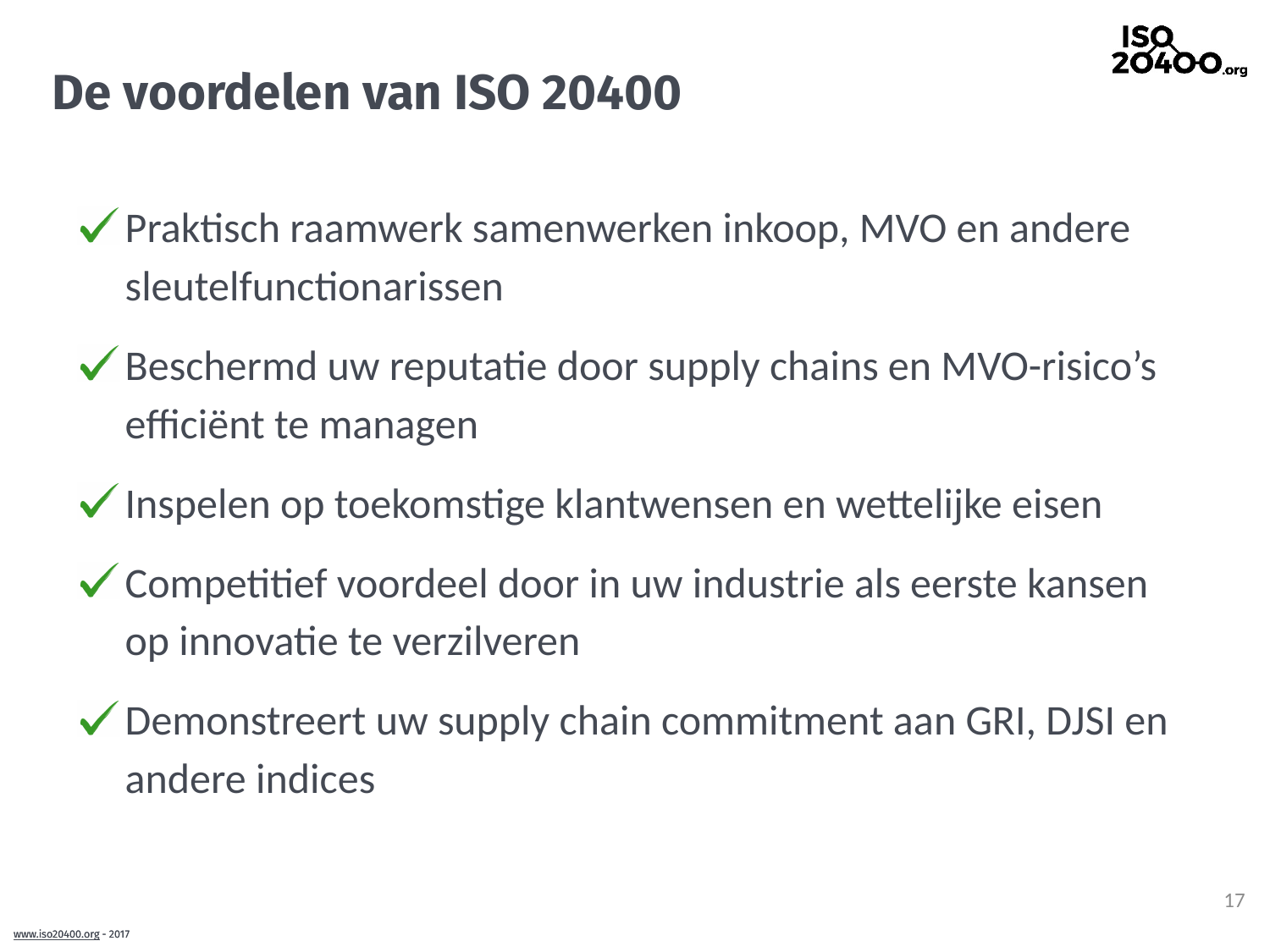

# De voordelen van ISO 20400
Praktisch raamwerk samenwerken inkoop, MVO en andere sleutelfunctionarissen
Beschermd uw reputatie door supply chains en MVO-risico’s efficiënt te managen
Inspelen op toekomstige klantwensen en wettelijke eisen
Competitief voordeel door in uw industrie als eerste kansen op innovatie te verzilveren
Demonstreert uw supply chain commitment aan GRI, DJSI en andere indices
17